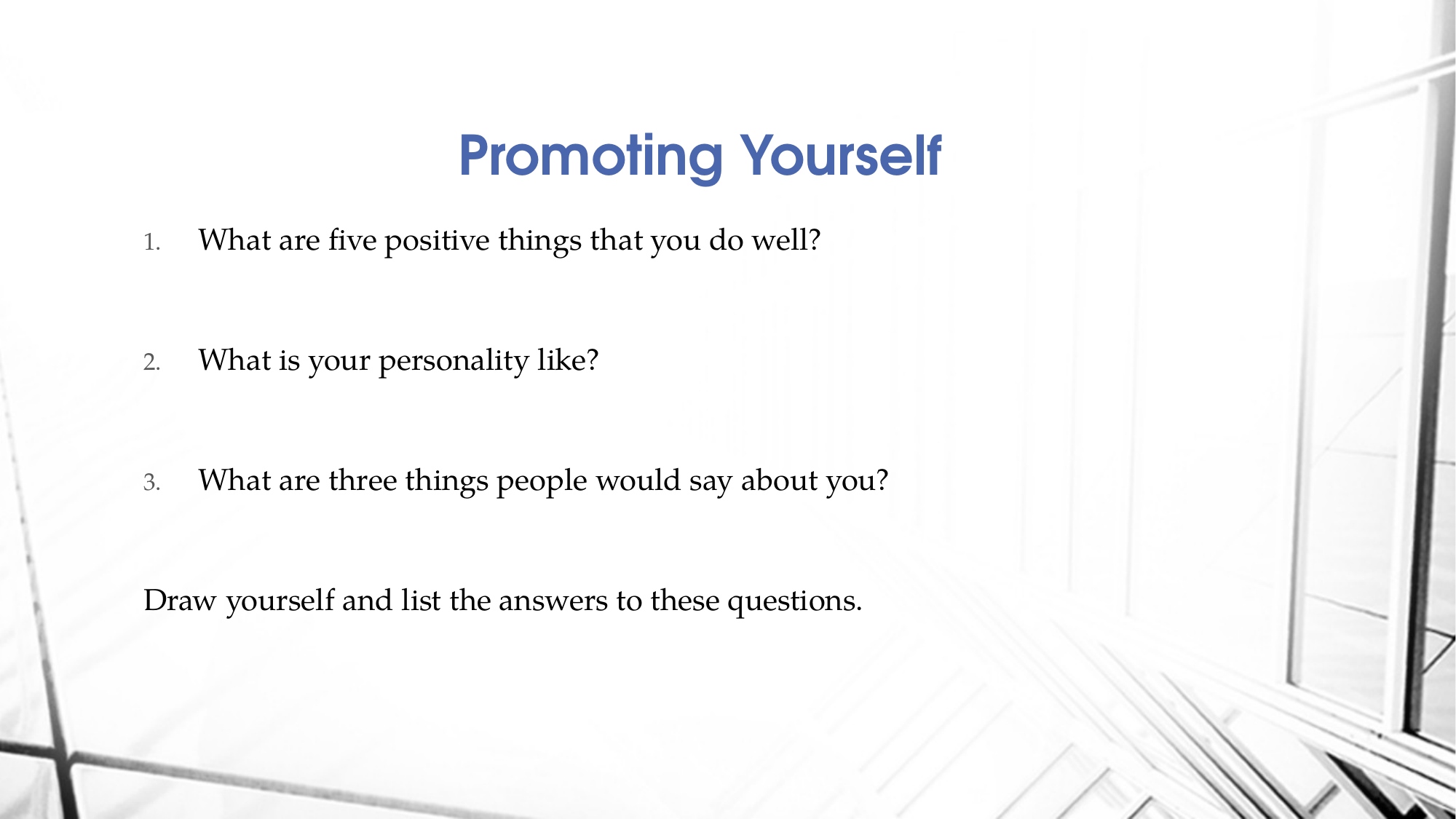

# Promoting Yourself
What are five positive things that you do well?

What is your personality like?

What are three things people would say about you?

Draw yourself and list the answers to these questions.